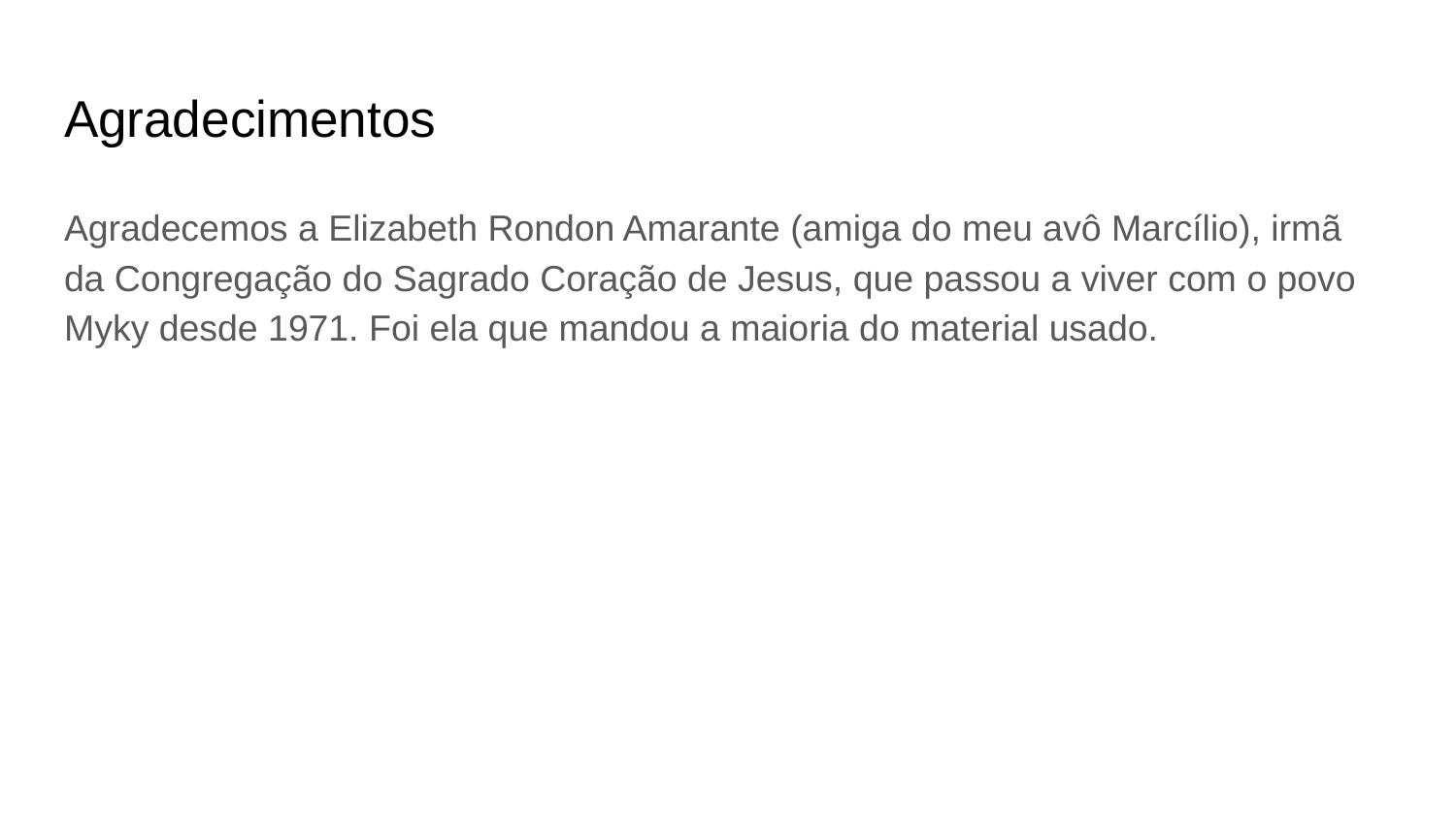

# Agradecimentos
Agradecemos a Elizabeth Rondon Amarante (amiga do meu avô Marcílio), irmã da Congregação do Sagrado Coração de Jesus, que passou a viver com o povo Myky desde 1971. Foi ela que mandou a maioria do material usado.